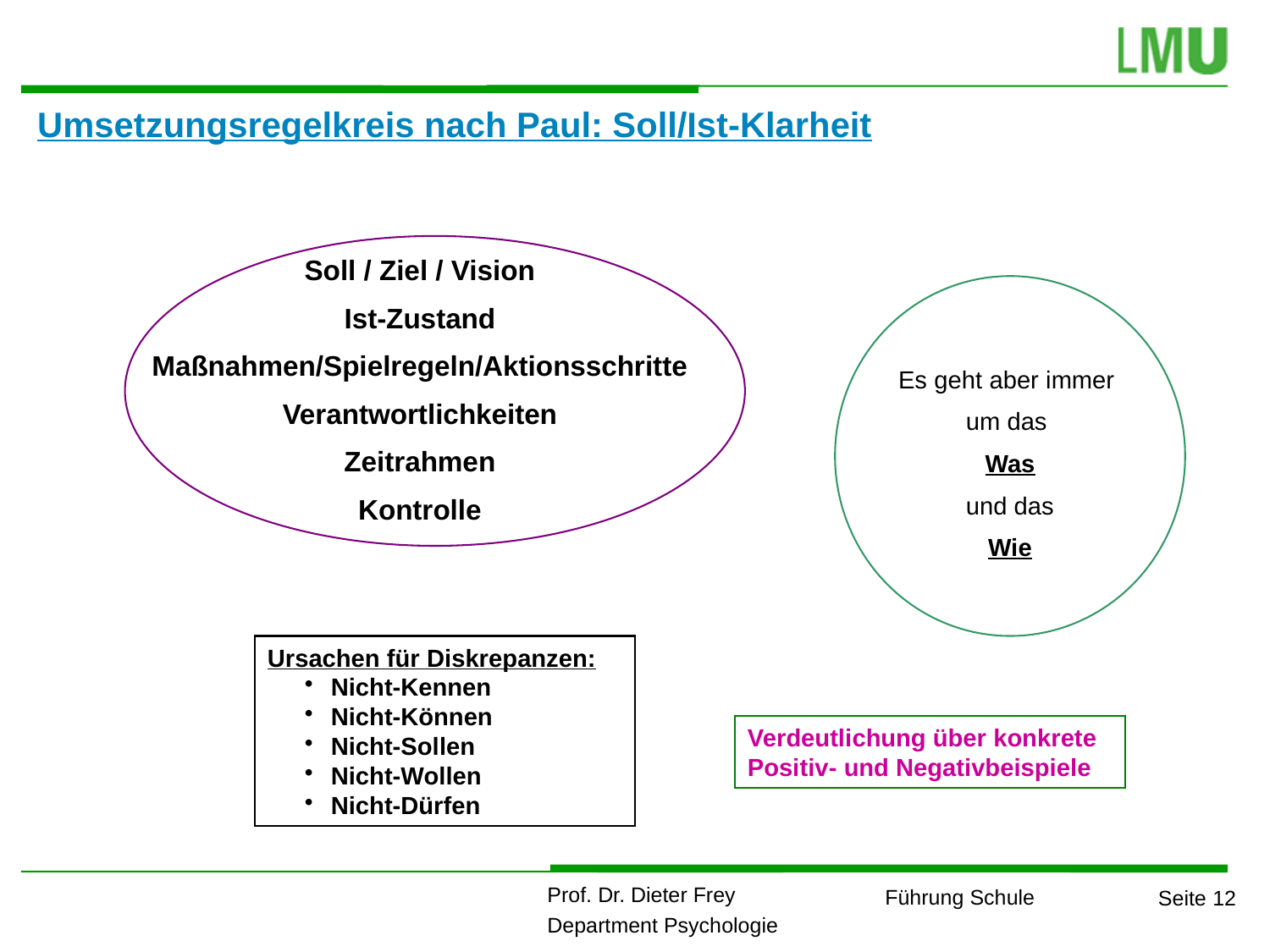

Umsetzungsregelkreis nach Paul: Soll/Ist-Klarheit

Soll / Ziel / Vision
Ist-Zustand
Maßnahmen/Spielregeln/Aktionsschritte
Verantwortlichkeiten
Zeitrahmen
Kontrolle

Es geht aber immer
um das
Was
und das
Wie

Ursachen für Diskrepanzen:
Nicht-Kennen
Nicht-Können
Nicht-Sollen
Nicht-Wollen
Nicht-Dürfen
Verdeutlichung über konkrete Positiv- und Negativbeispiele